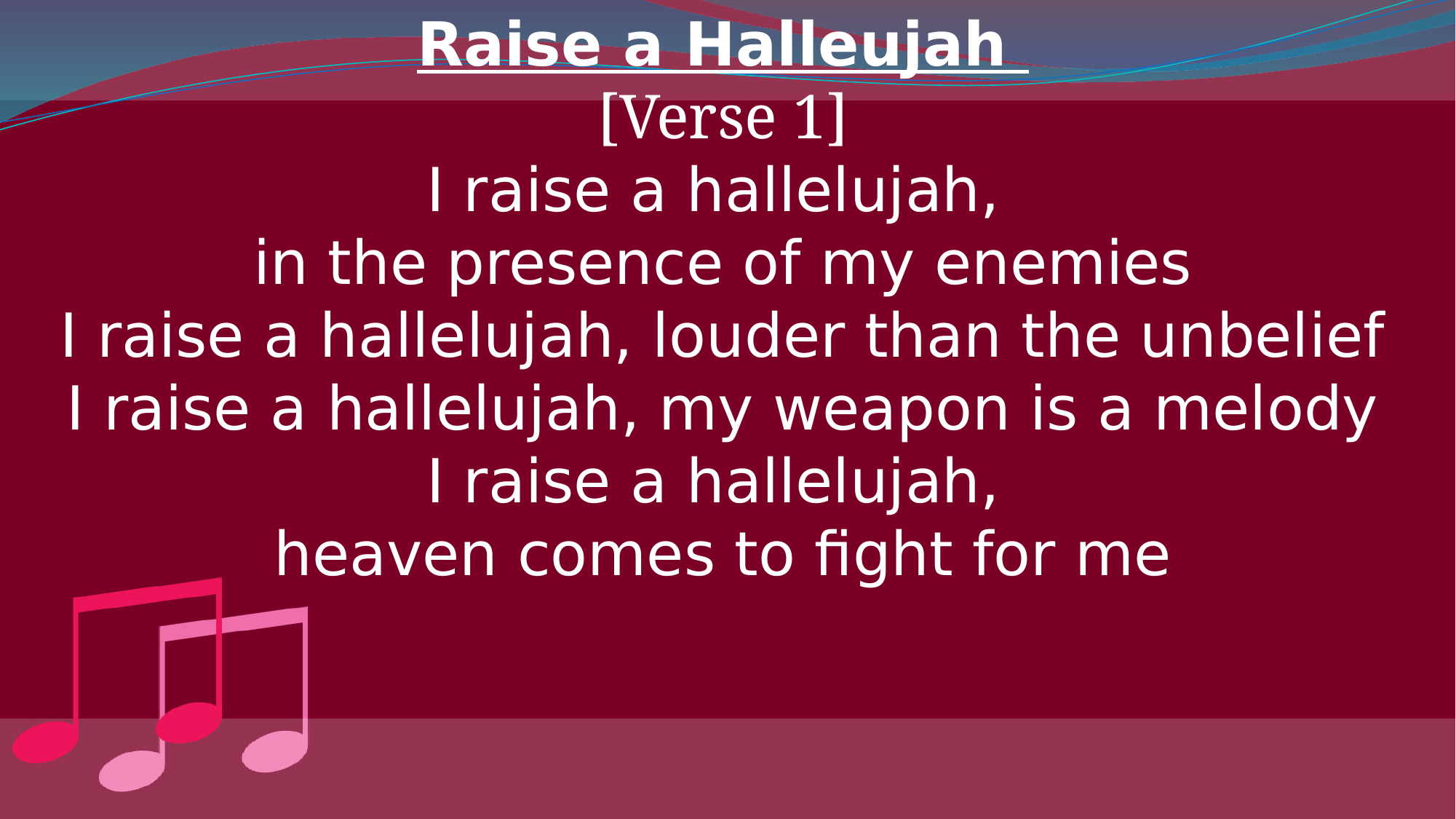

Raise a Halleujah
[Verse 1]
I raise a hallelujah,
in the presence of my enemies
I raise a hallelujah, louder than the unbelief
I raise a hallelujah, my weapon is a melody
I raise a hallelujah,
heaven comes to fight for me